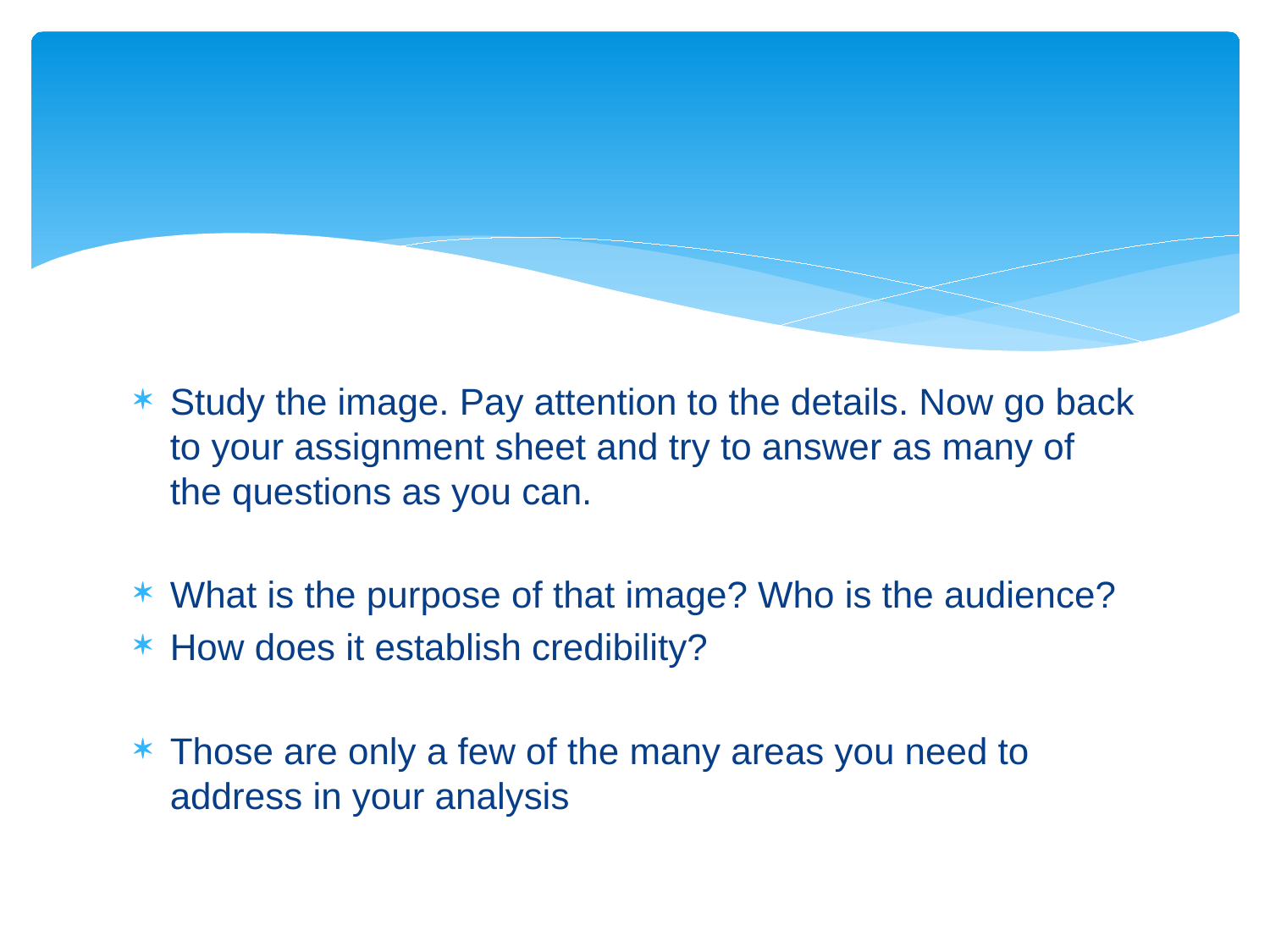

#
Study the image. Pay attention to the details. Now go back to your assignment sheet and try to answer as many of the questions as you can.

What is the purpose of that image? Who is the audience?
How does it establish credibility?

Those are only a few of the many areas you need to address in your analysis